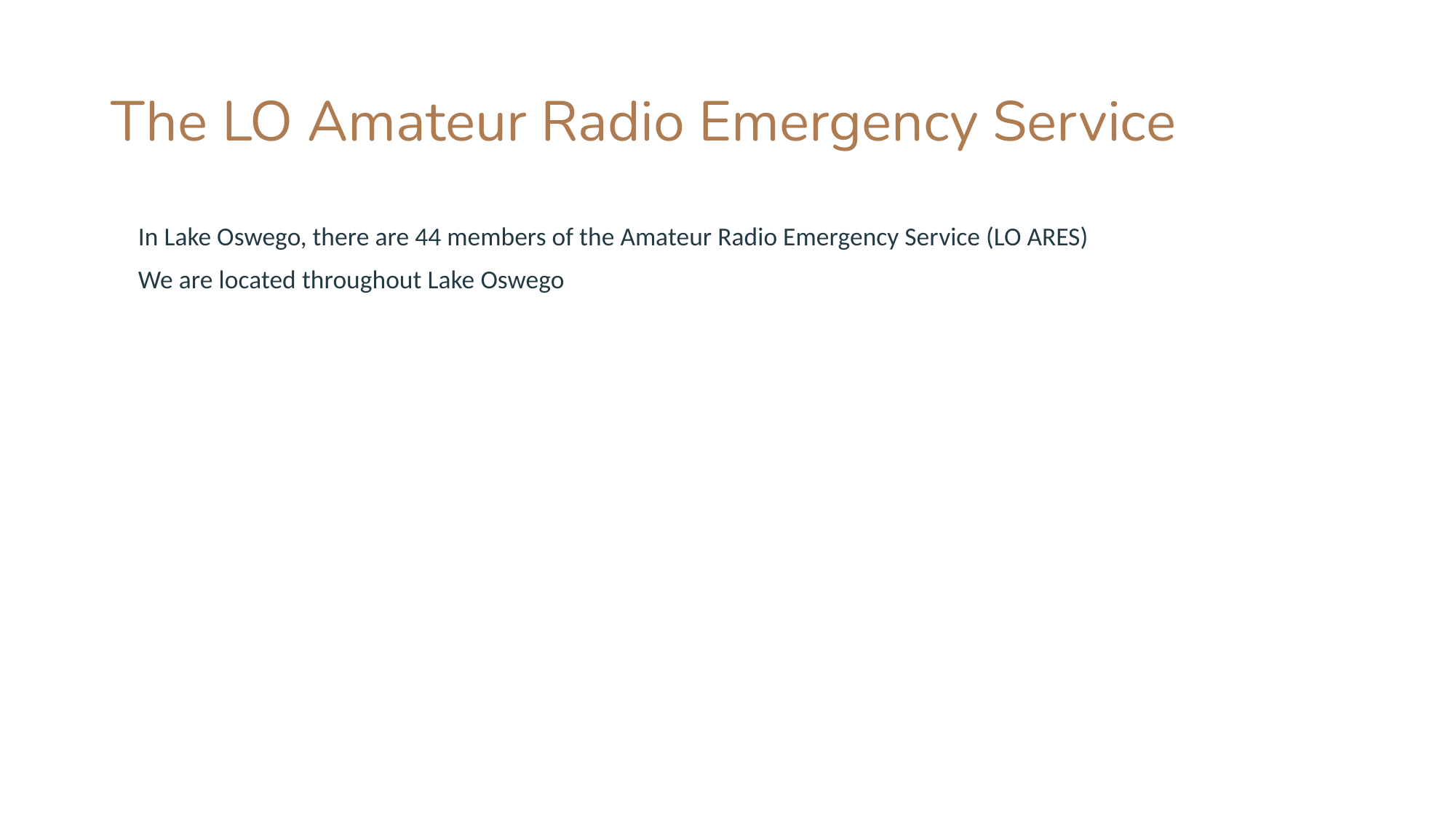

# The LO Amateur Radio Emergency Service
In Lake Oswego, there are 44 members of the Amateur Radio Emergency Service (LO ARES)
We are located throughout Lake Oswego